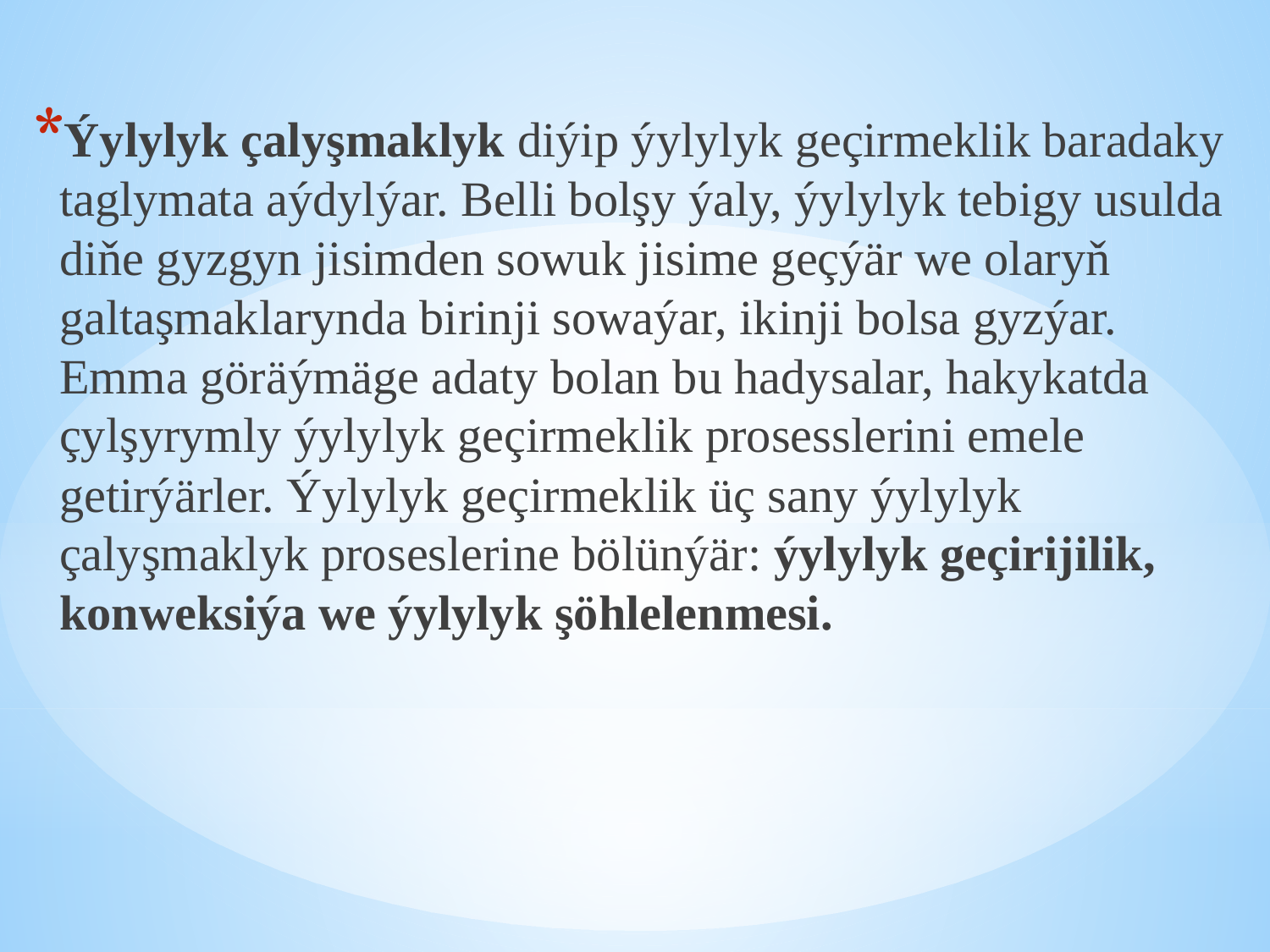

Ýylylyk çalyşmaklyk diýip ýylylyk geçirmeklik baradaky taglymata aýdylýar. Belli bolşy ýaly, ýylylyk tebigy usulda diňe gyzgyn jisimden sowuk jisime geçýär we olaryň galtaşmaklarynda birinji sowaýar, ikinji bolsa gyzýar. Emma göräýmäge adaty bolan bu hadysalar, hakykatda çylşyrymly ýylylyk geçirmeklik prosesslerini emele getirýärler. Ýylylyk geçirmeklik üç sany ýylylyk çalyşmaklyk proseslerine bölünýär: ýylylyk geçirijilik, konweksiýa we ýylylyk şöhlelenmesi.